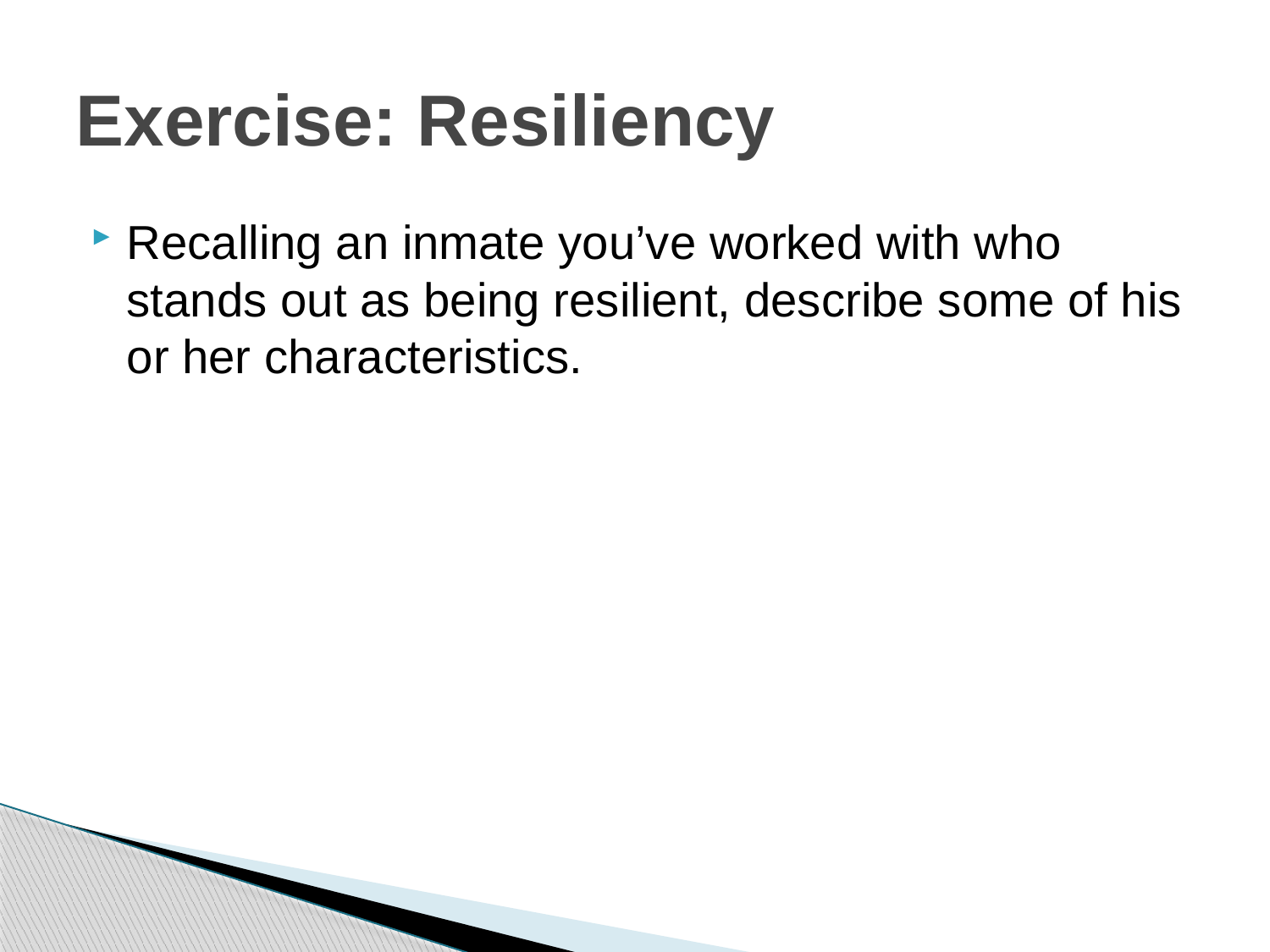

# Exercise: Resiliency
Recalling an inmate you’ve worked with who stands out as being resilient, describe some of his or her characteristics.